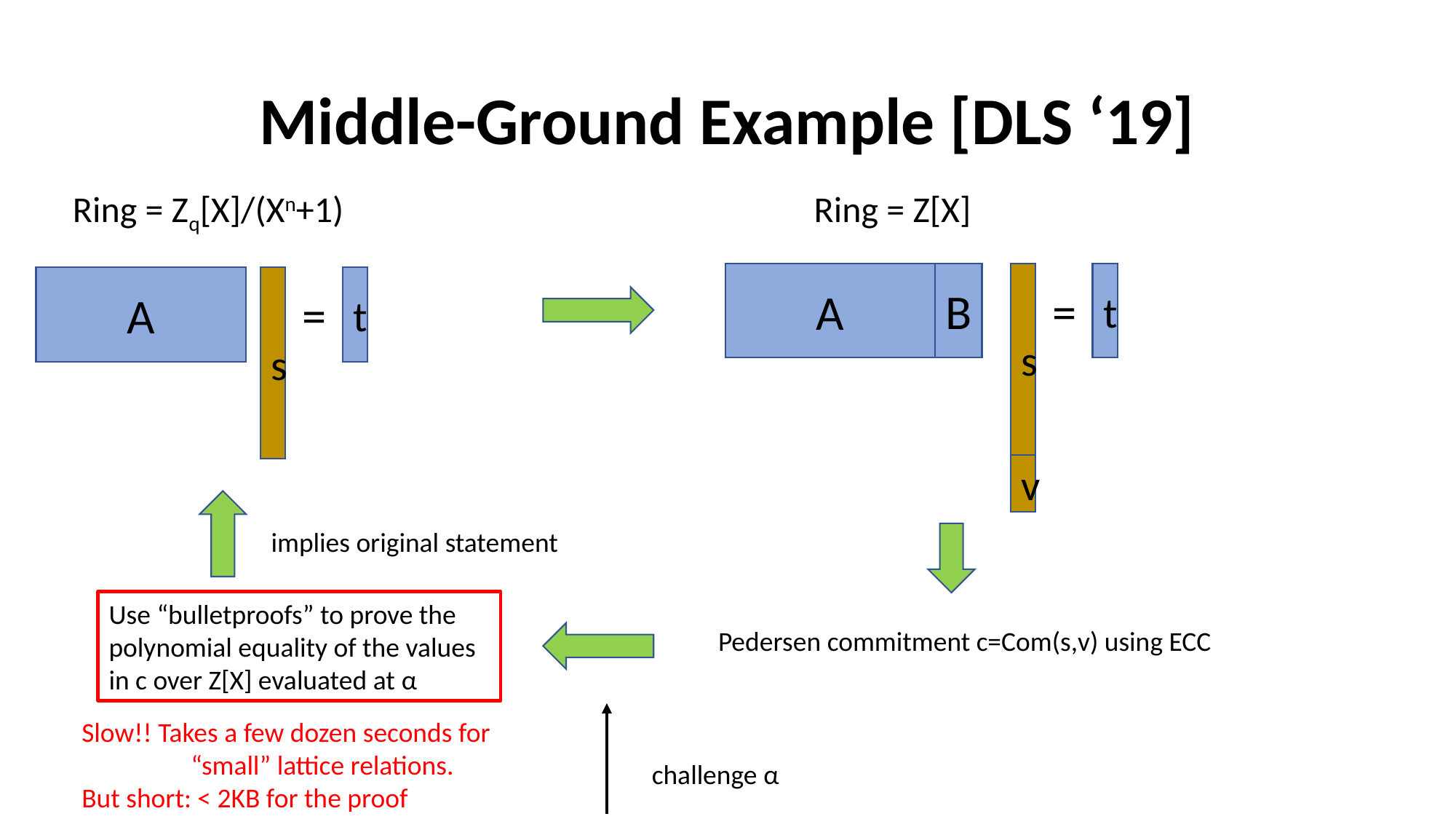

# Middle-Ground Example [DLS ‘19]
Ring = Zq[X]/(Xn+1)

Ring = Z[X]

B
A
s
t
A
s
t
=
=

v

implies original statement

Use “bulletproofs” to prove the polynomial equality of the values in c over Z[X] evaluated at α
Pedersen commitment c=Com(s,v) using ECC

Slow!! Takes a few dozen seconds for 	“small” lattice relations.
But short: < 2KB for the proof

challenge α